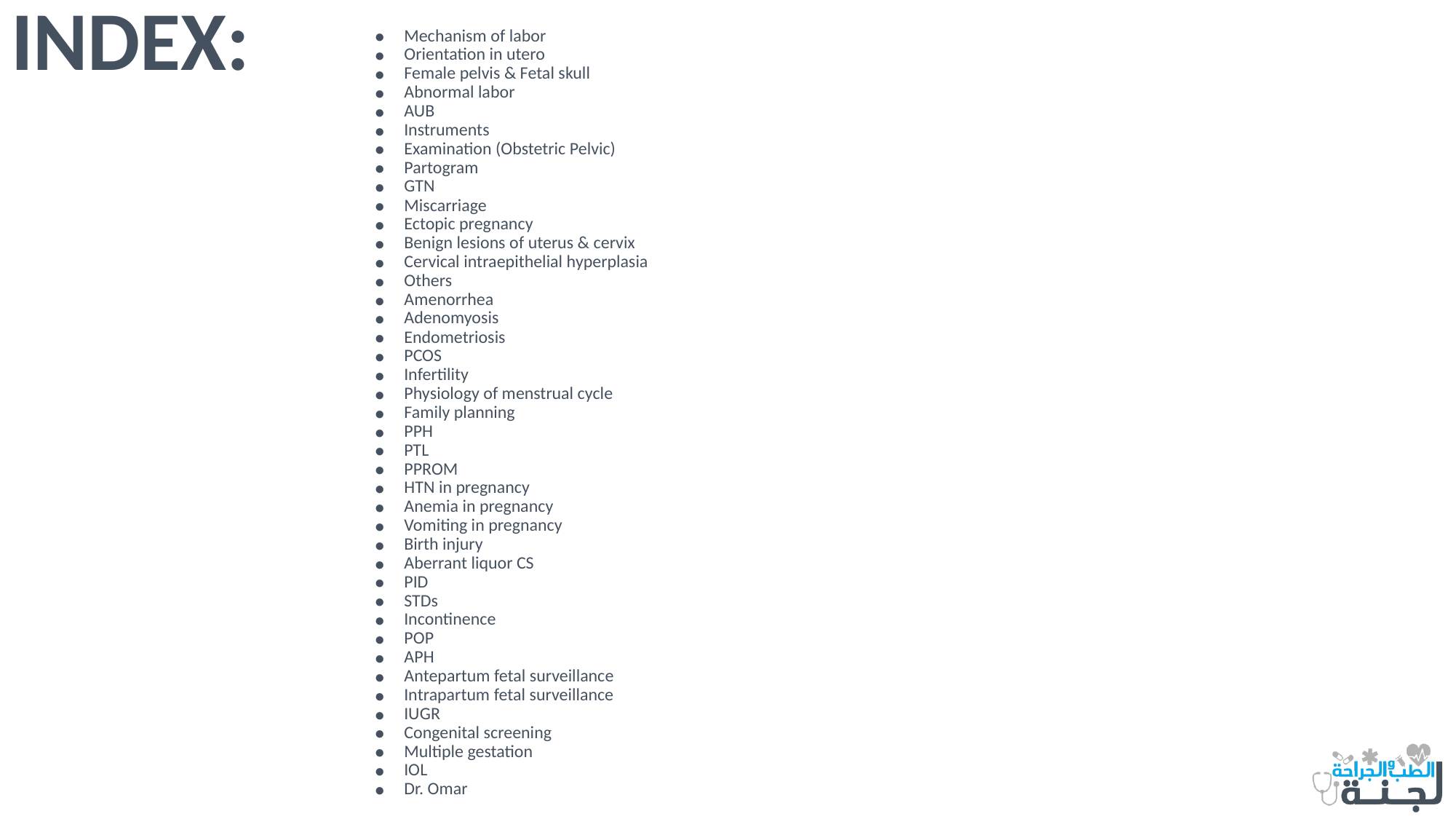

# INDEX:
Mechanism of labor
Orientation in utero
Female pelvis & Fetal skull
Abnormal labor
AUB
Instruments
Examination (Obstetric Pelvic)
Partogram
GTN
Miscarriage
Ectopic pregnancy
Benign lesions of uterus & cervix
Cervical intraepithelial hyperplasia
Others
Amenorrhea
Adenomyosis
Endometriosis
PCOS
Infertility
Physiology of menstrual cycle
Family planning
PPH
PTL
PPROM
HTN in pregnancy
Anemia in pregnancy
Vomiting in pregnancy
Birth injury
Aberrant liquor CS
PID
STDs
Incontinence
POP
APH
Antepartum fetal surveillance
Intrapartum fetal surveillance
IUGR
Congenital screening
Multiple gestation
IOL
Dr. Omar